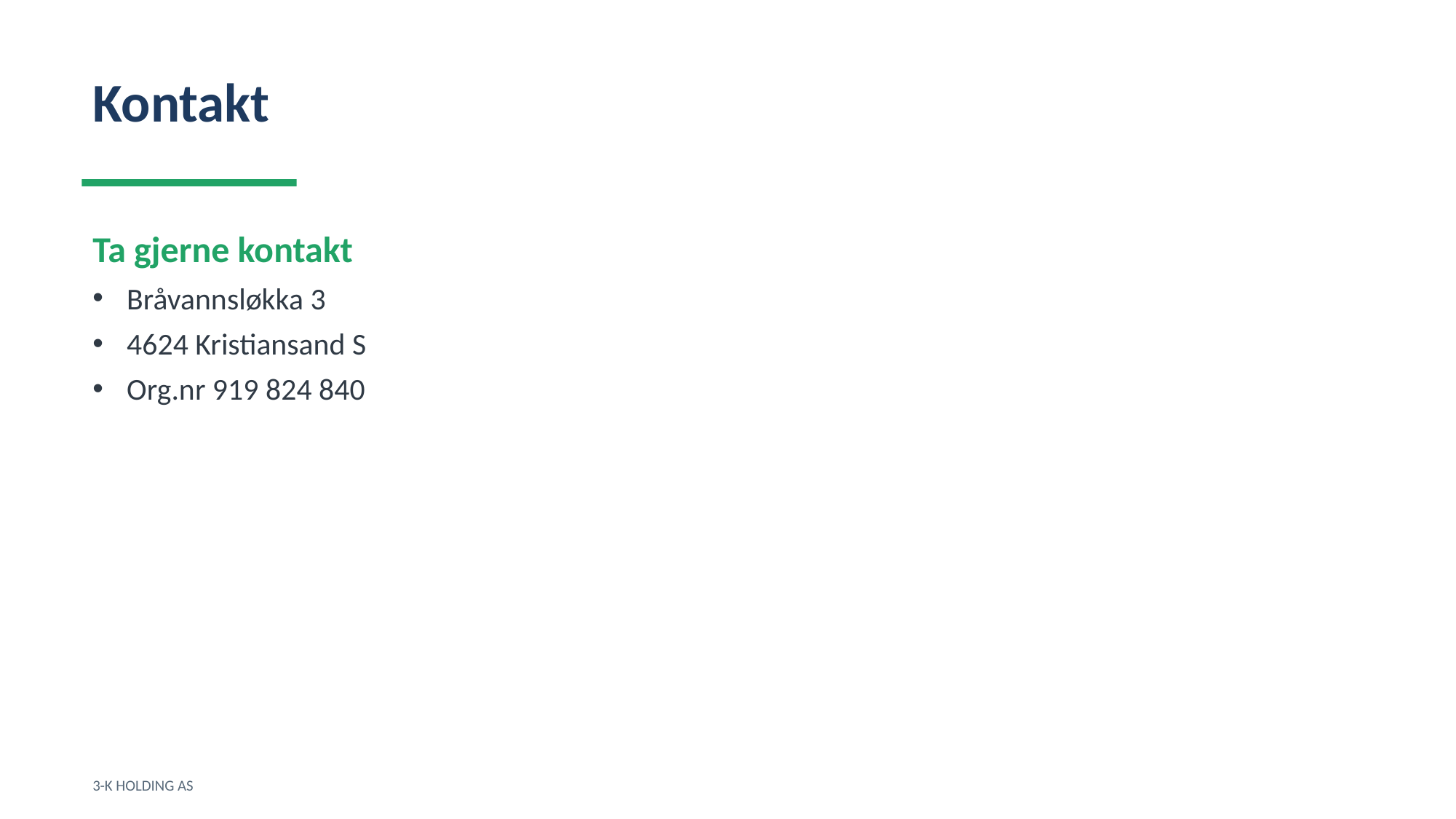

Kontakt

Ta gjerne kontakt
Bråvannsløkka 3
4624 Kristiansand S
Org.nr 919 824 840
3-K HOLDING AS